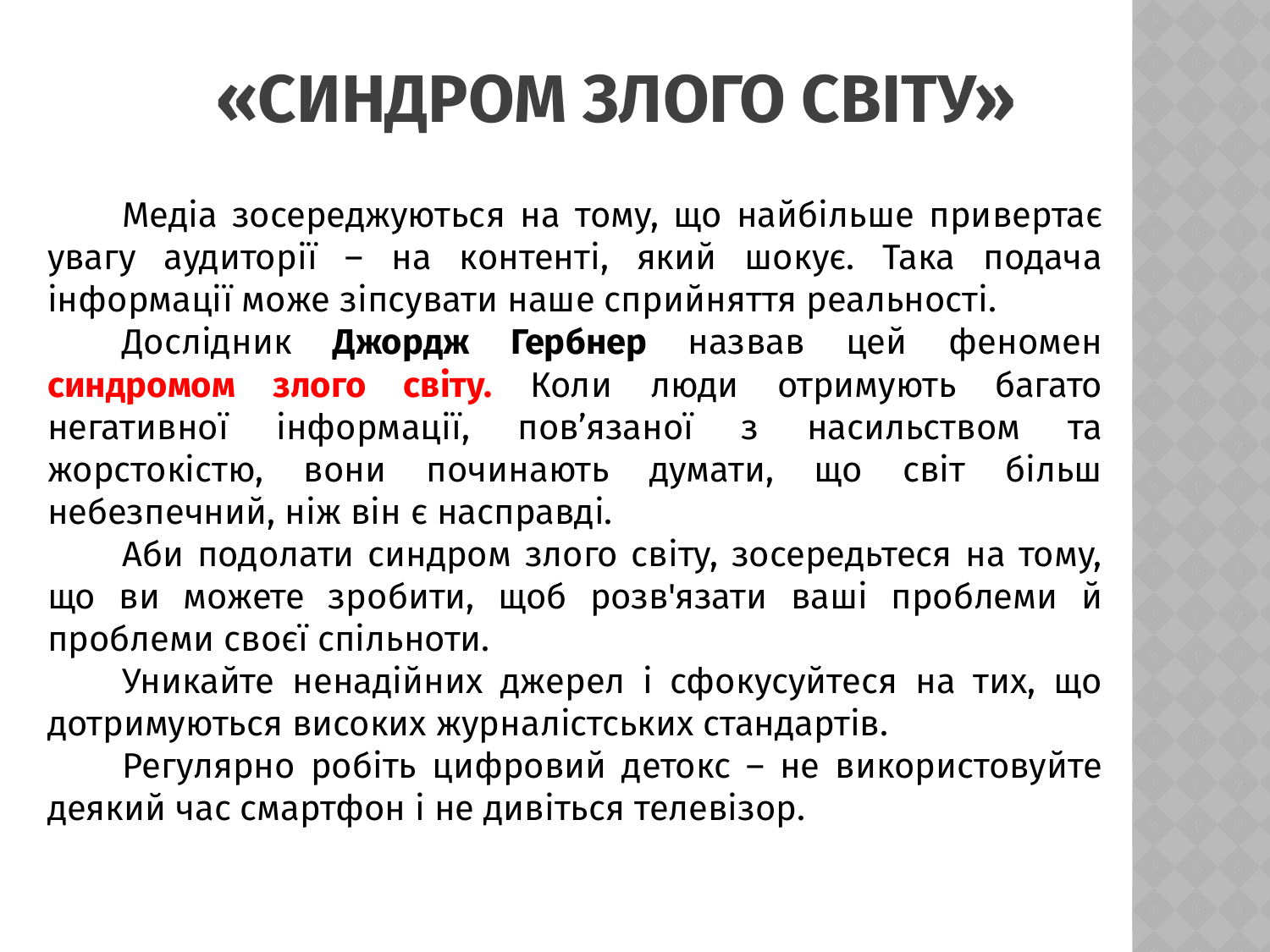

# «Синдром злого світу»
Медіа зосереджуються на тому, що найбільше привертає увагу аудиторії – на контенті, який шокує. Така подача інформації може зіпсувати наше сприйняття реальності.
Дослідник Джордж Гербнер назвав цей феномен синдромом злого світу. Коли люди отримують багато негативної інформації, пов’язаної з насильством та жорстокістю, вони починають думати, що світ більш небезпечний, ніж він є насправді.
Аби подолати синдром злого світу, зосередьтеся на тому, що ви можете зробити, щоб розв'язати ваші проблеми й проблеми своєї спільноти.
Уникайте ненадійних джерел і сфокусуйтеся на тих, що дотримуються високих журналістських стандартів.
Регулярно робіть цифровий детокс – не використовуйте деякий час смартфон і не дивіться телевізор.